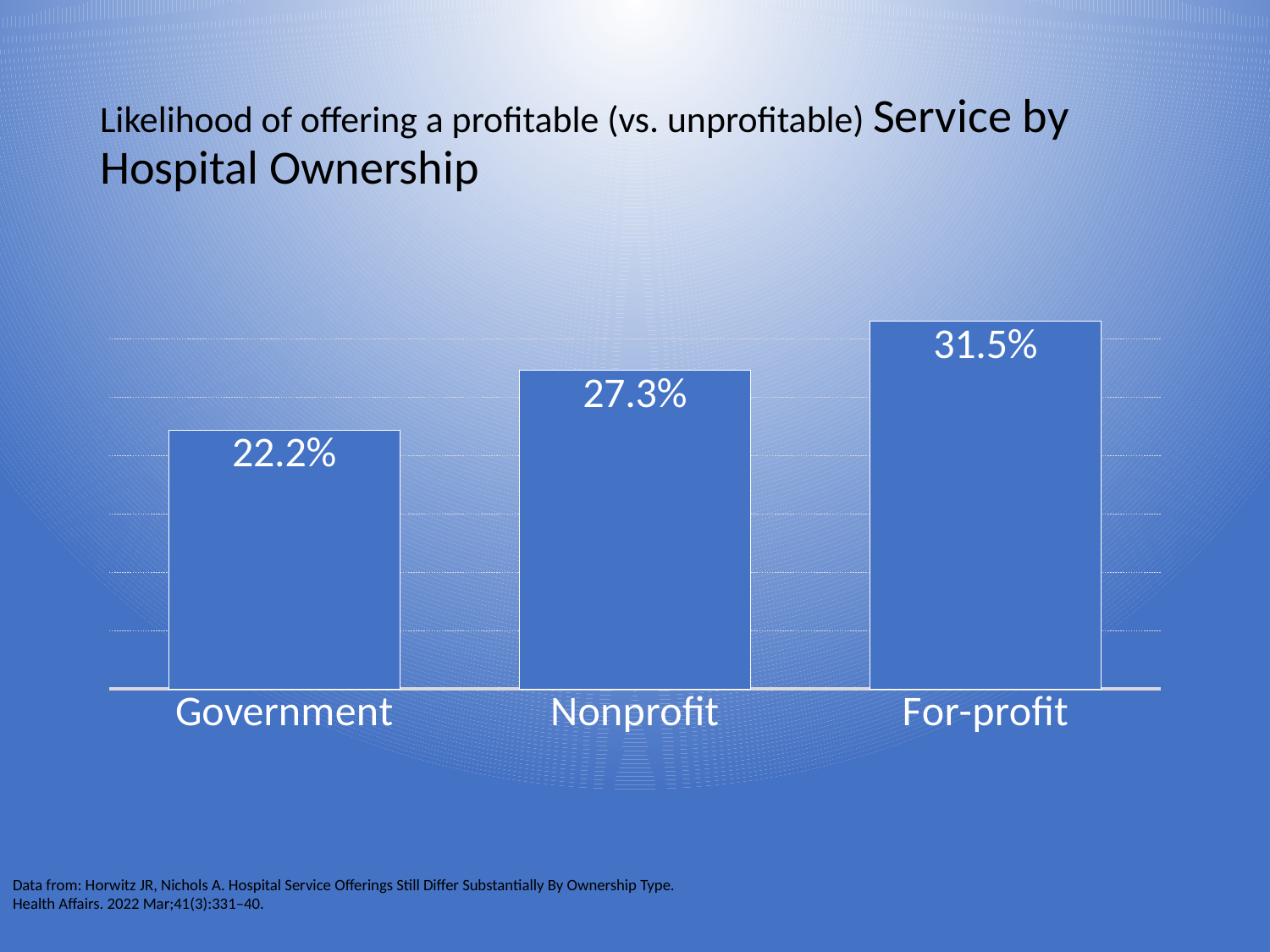

# Likelihood of offering a profitable (vs. unprofitable) Service by Hospital Ownership

### Chart

| Category | Series 1 |
|---|---|
| Government | 0.222 |
| Nonprofit | 0.273 |
| For-profit | 0.315 |
Data from: Horwitz JR, Nichols A. Hospital Service Offerings Still Differ Substantially By Ownership Type.
Health Affairs. 2022 Mar;41(3):331–40.